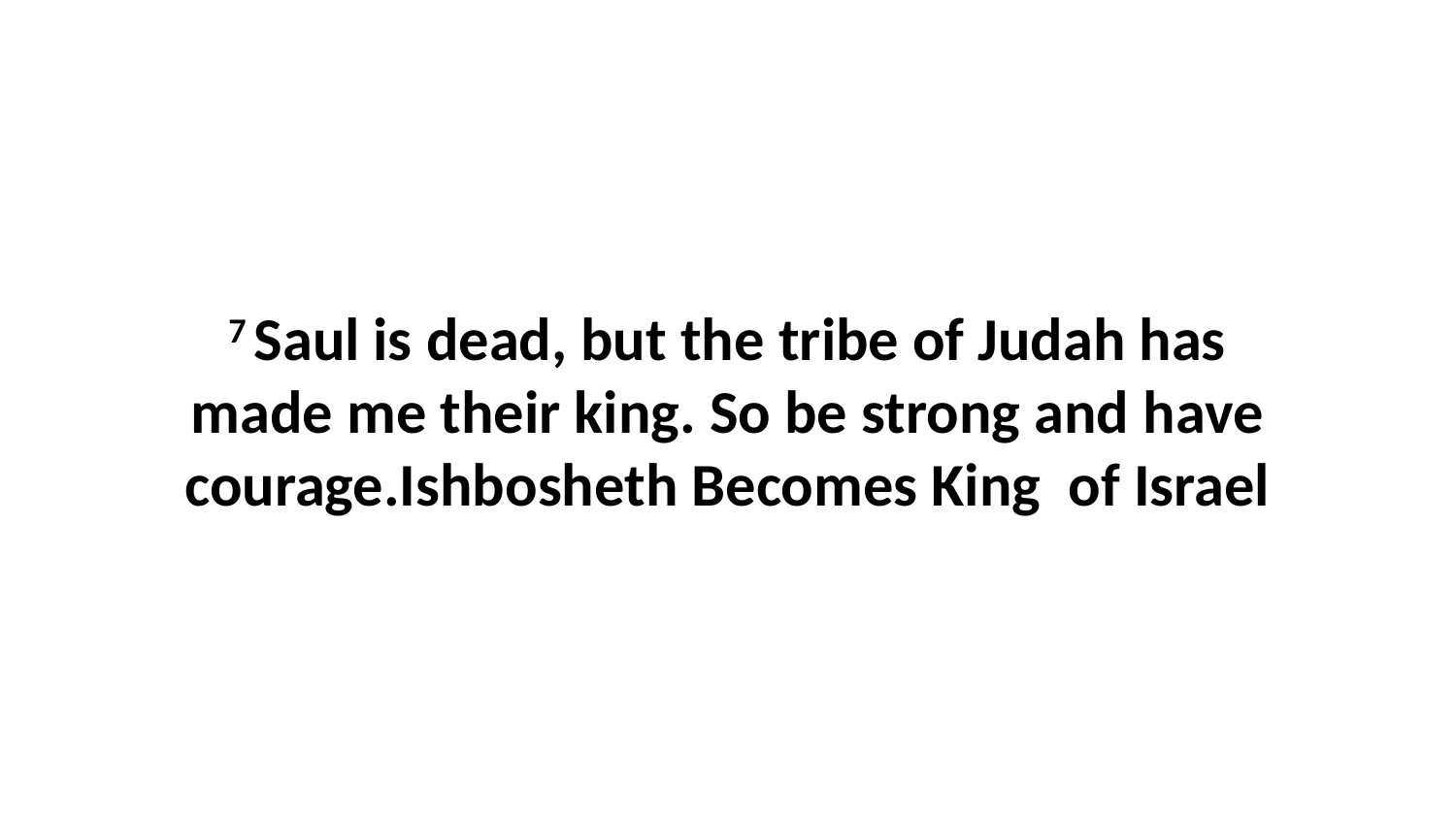

7 Saul is dead, but the tribe of Judah has made me their king. So be strong and have courage.Ishbosheth Becomes King  of Israel